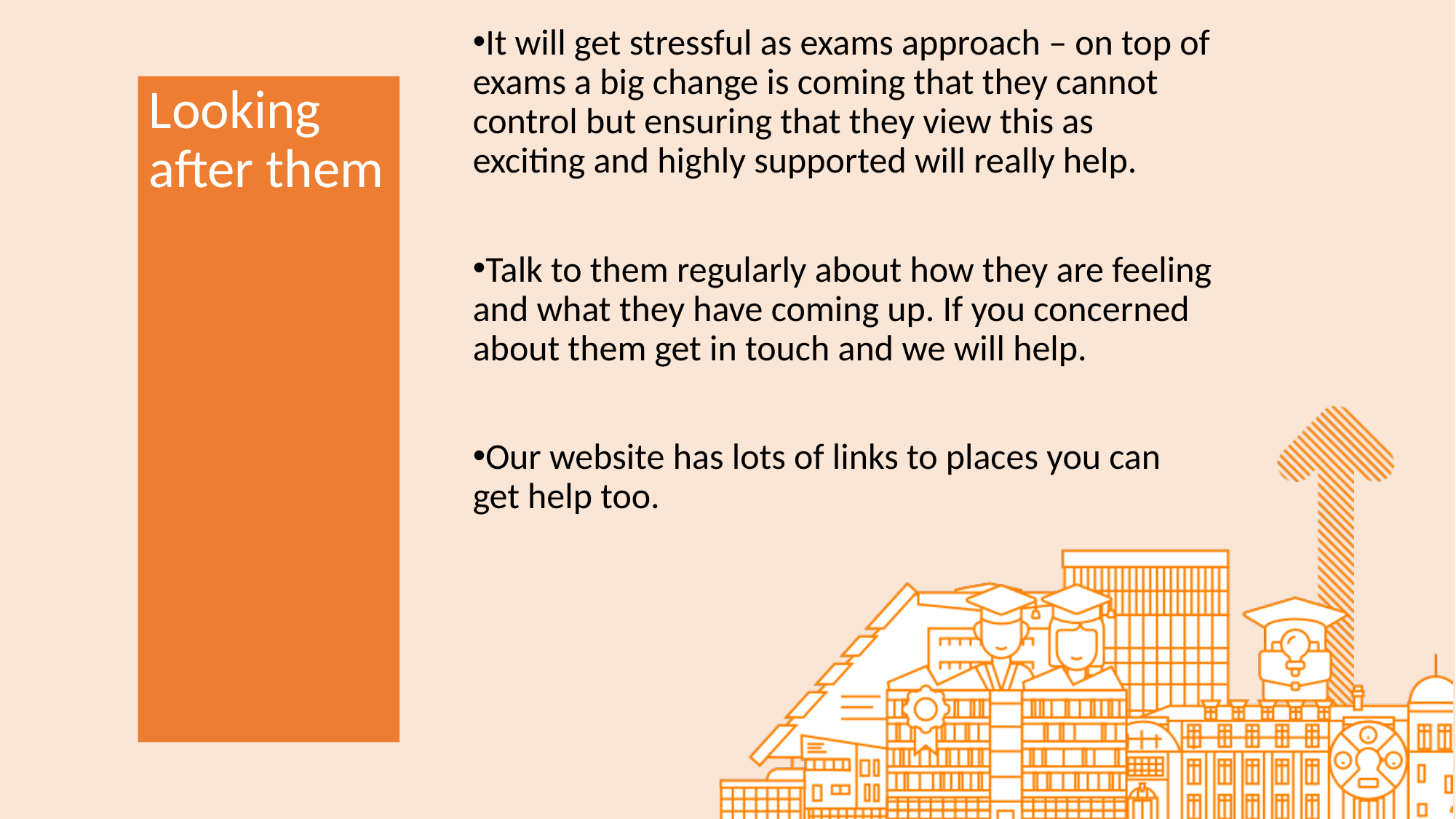

It will get stressful as exams approach – on top of exams a big change is coming that they cannot control but ensuring that they view this as exciting and highly supported will really help.

Talk to them regularly about how they are feeling and what they have coming up. If you concerned about them get in touch and we will help.

Our website has lots of links to places you can get help too.

# Looking after them